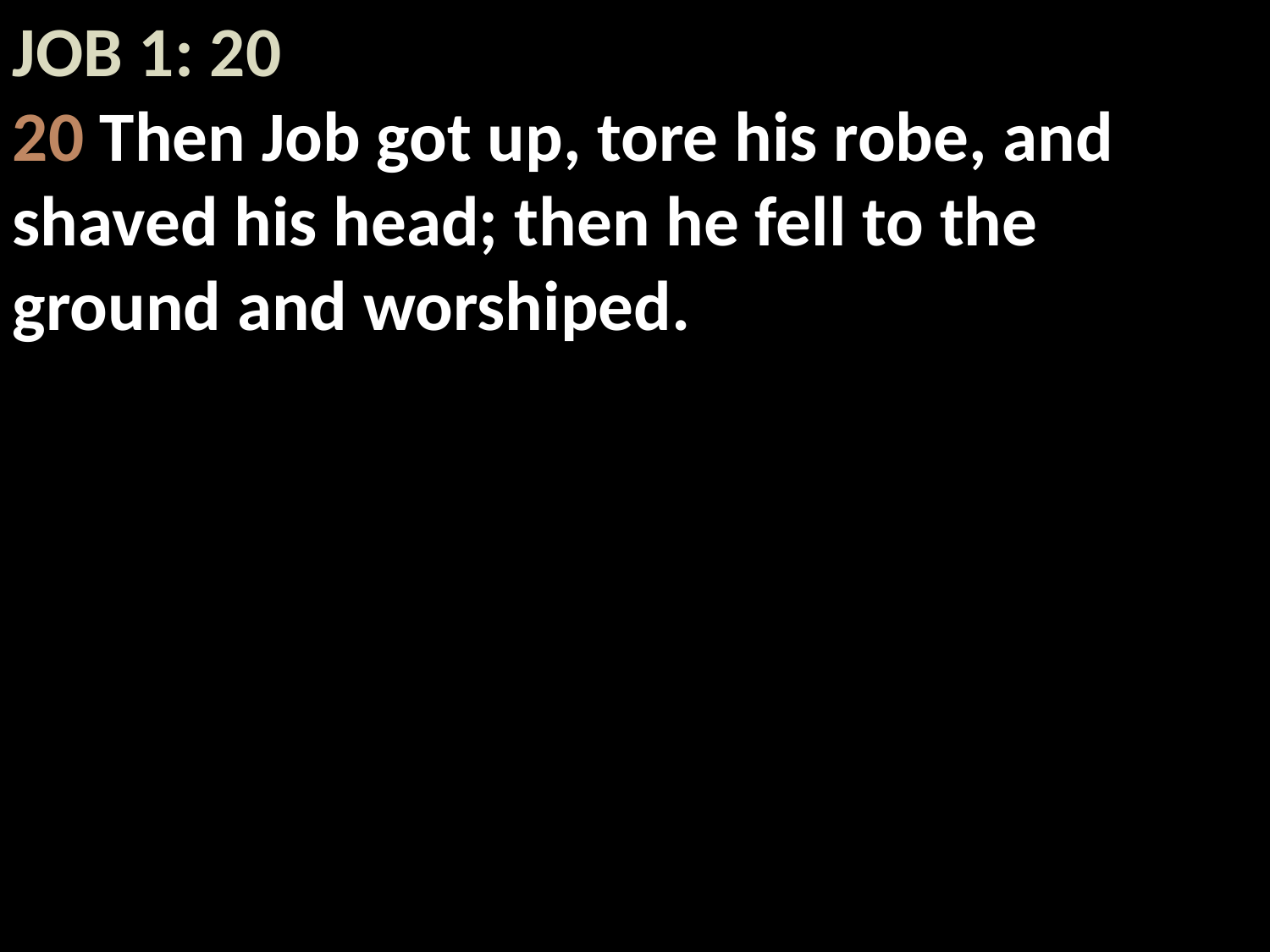

JOB 1: 20
20 Then Job got up, tore his robe, and shaved his head; then he fell to the ground and worshiped.